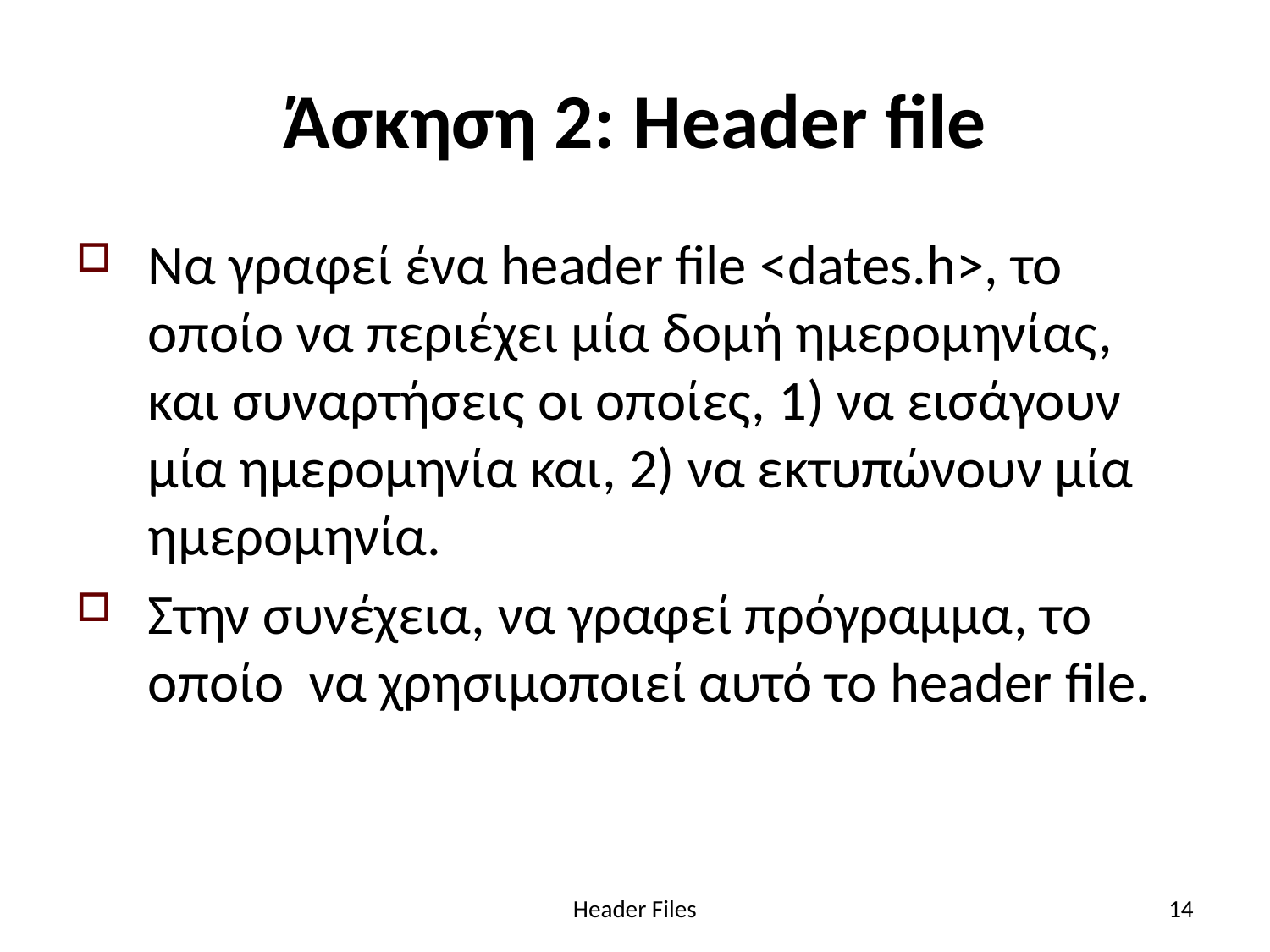

# Άσκηση 2: Header file
Να γραφεί ένα header file <dates.h>, το οποίο να περιέχει μία δομή ημερομηνίας, και συναρτήσεις οι οποίες, 1) να εισάγουν μία ημερομηνία και, 2) να εκτυπώνουν μία ημερομηνία.
Στην συνέχεια, να γραφεί πρόγραμμα, το οποίο  να χρησιμοποιεί αυτό το header file.

Header Files
14